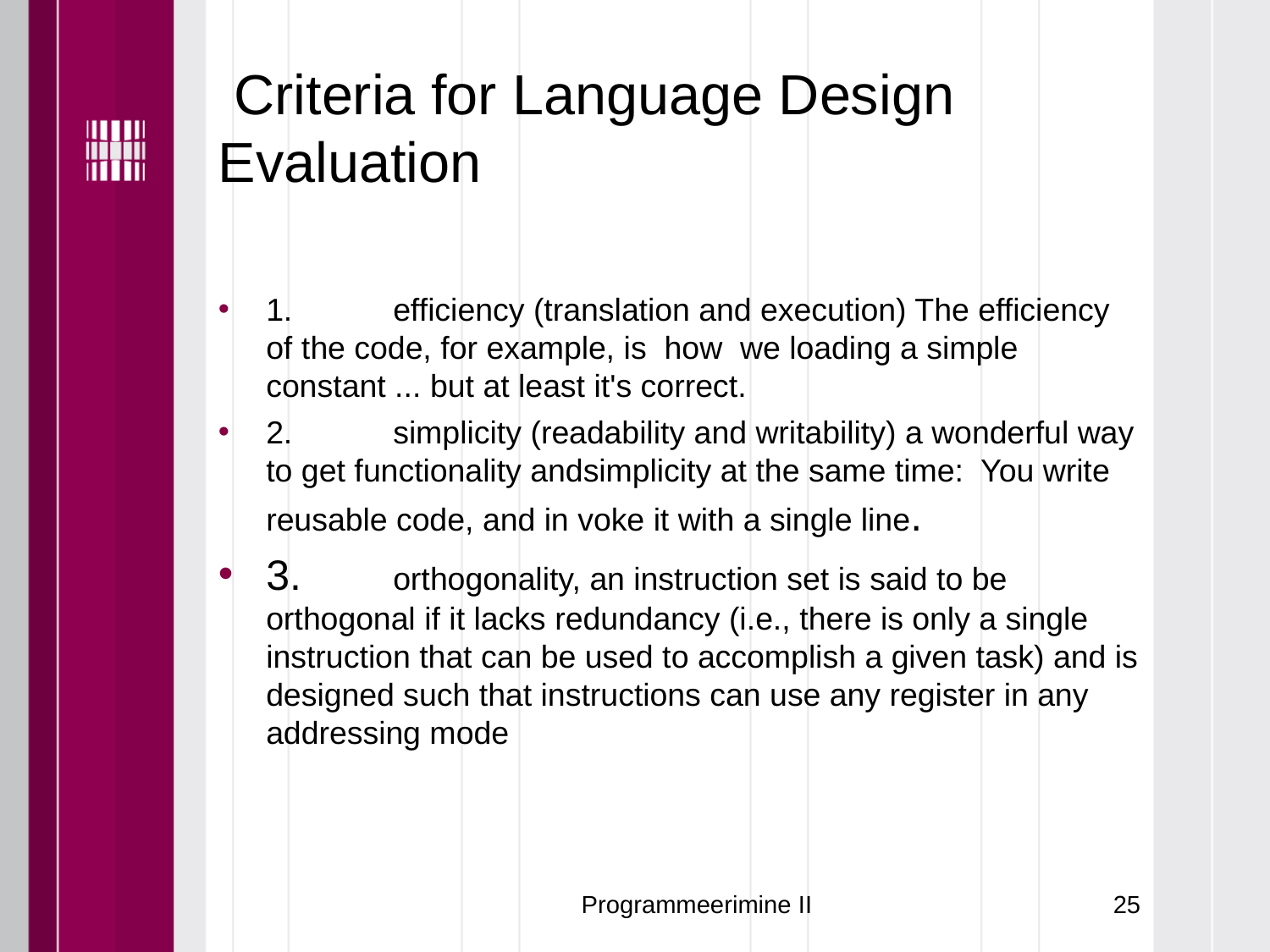

# Criteria for Language Design Evaluation

1.	efficiency (translation and execution) The efficiency of the code, for example, is  how  we loading a simple constant ... but at least it's correct.
2.	simplicity (readability and writability) a wonderful way to get functionality andsimplicity at the same time:  You write reusable code, and in voke it with a single line.
3.	orthogonality, an instruction set is said to be orthogonal if it lacks redundancy (i.e., there is only a single instruction that can be used to accomplish a given task) and is designed such that instructions can use any register in any addressing mode
Programmeerimine II
25